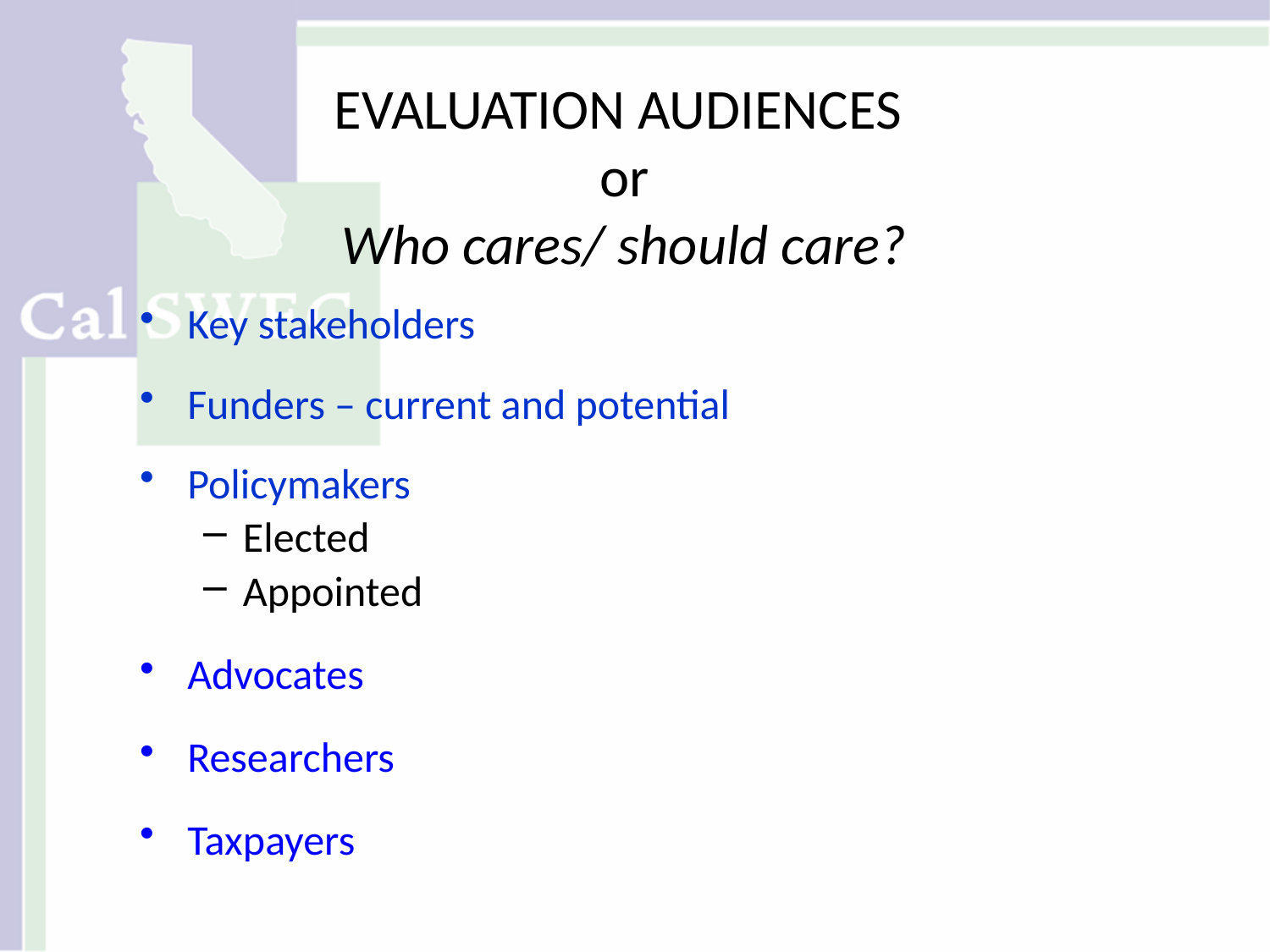

# EVALUATION AUDIENCES or Who cares/ should care?
Key stakeholders
Funders – current and potential
Policymakers
Elected
Appointed

Advocates

Researchers

Taxpayers